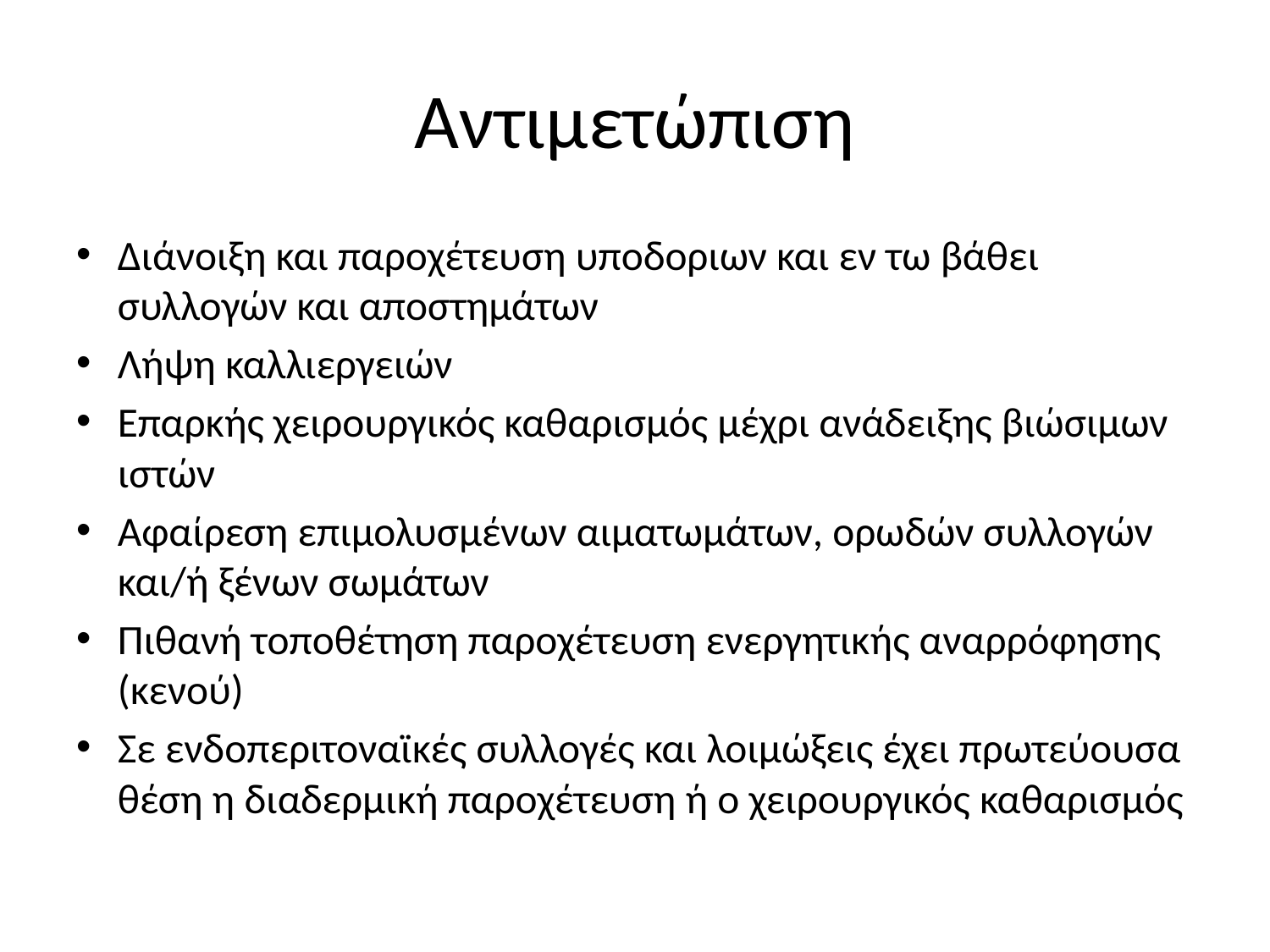

# Αντιμετώπιση
Διάνοιξη και παροχέτευση υποδοριων και εν τω βάθει συλλογών και αποστημάτων
Λήψη καλλιεργειών
Επαρκής χειρουργικός καθαρισμός μέχρι ανάδειξης βιώσιμων ιστών
Αφαίρεση επιμολυσμένων αιματωμάτων, ορωδών συλλογών και/ή ξένων σωμάτων
Πιθανή τοποθέτηση παροχέτευση ενεργητικής αναρρόφησης (κενού)
Σε ενδοπεριτοναϊκές συλλογές και λοιμώξεις έχει πρωτεύουσα θέση η διαδερμική παροχέτευση ή ο χειρουργικός καθαρισμός